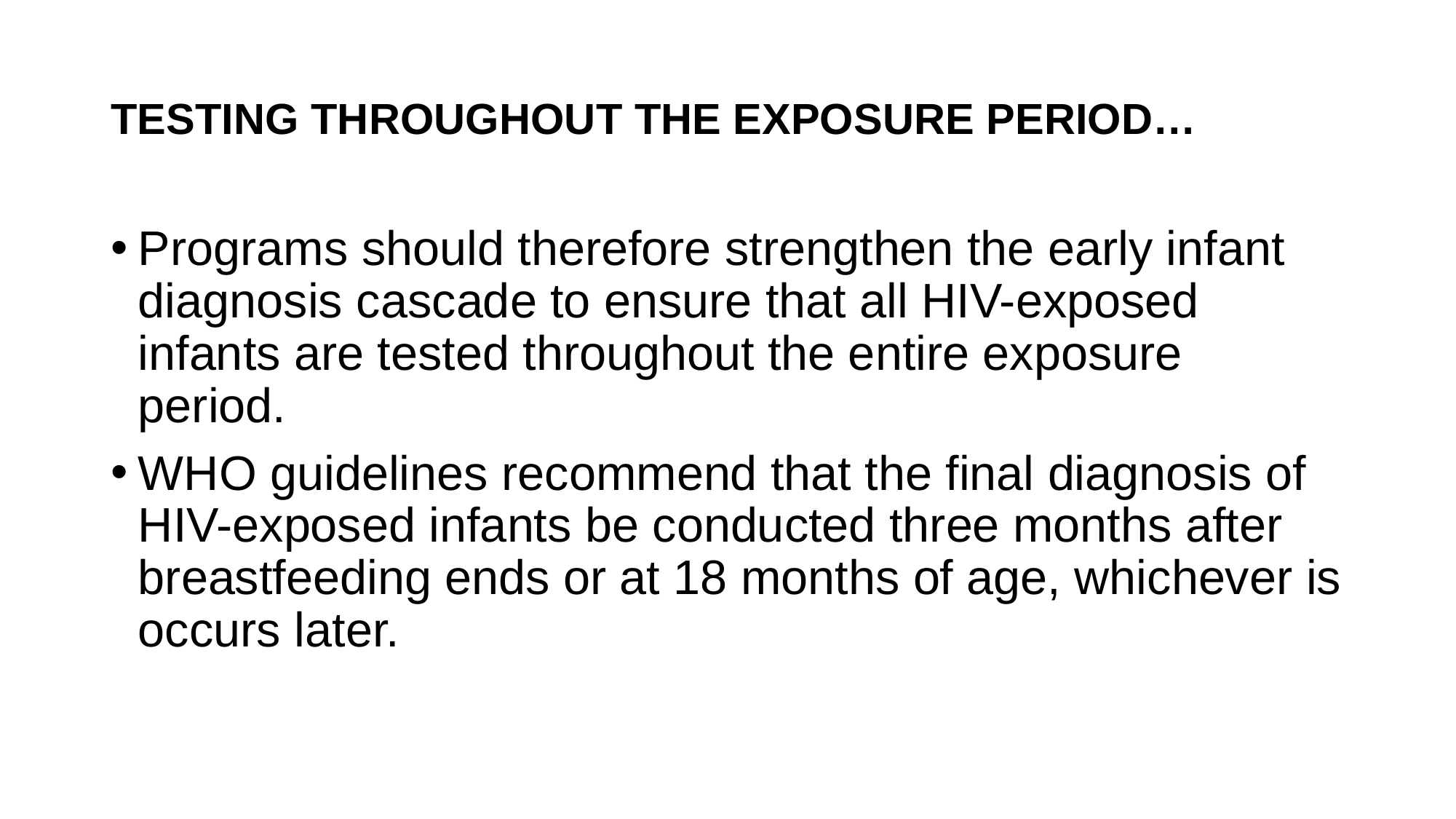

# TESTING THROUGHOUT THE EXPOSURE PERIOD…
Programs should therefore strengthen the early infant diagnosis cascade to ensure that all HIV-exposed infants are tested throughout the entire exposure period.
WHO guidelines recommend that the final diagnosis of HIV-exposed infants be conducted three months after breastfeeding ends or at 18 months of age, whichever is occurs later.